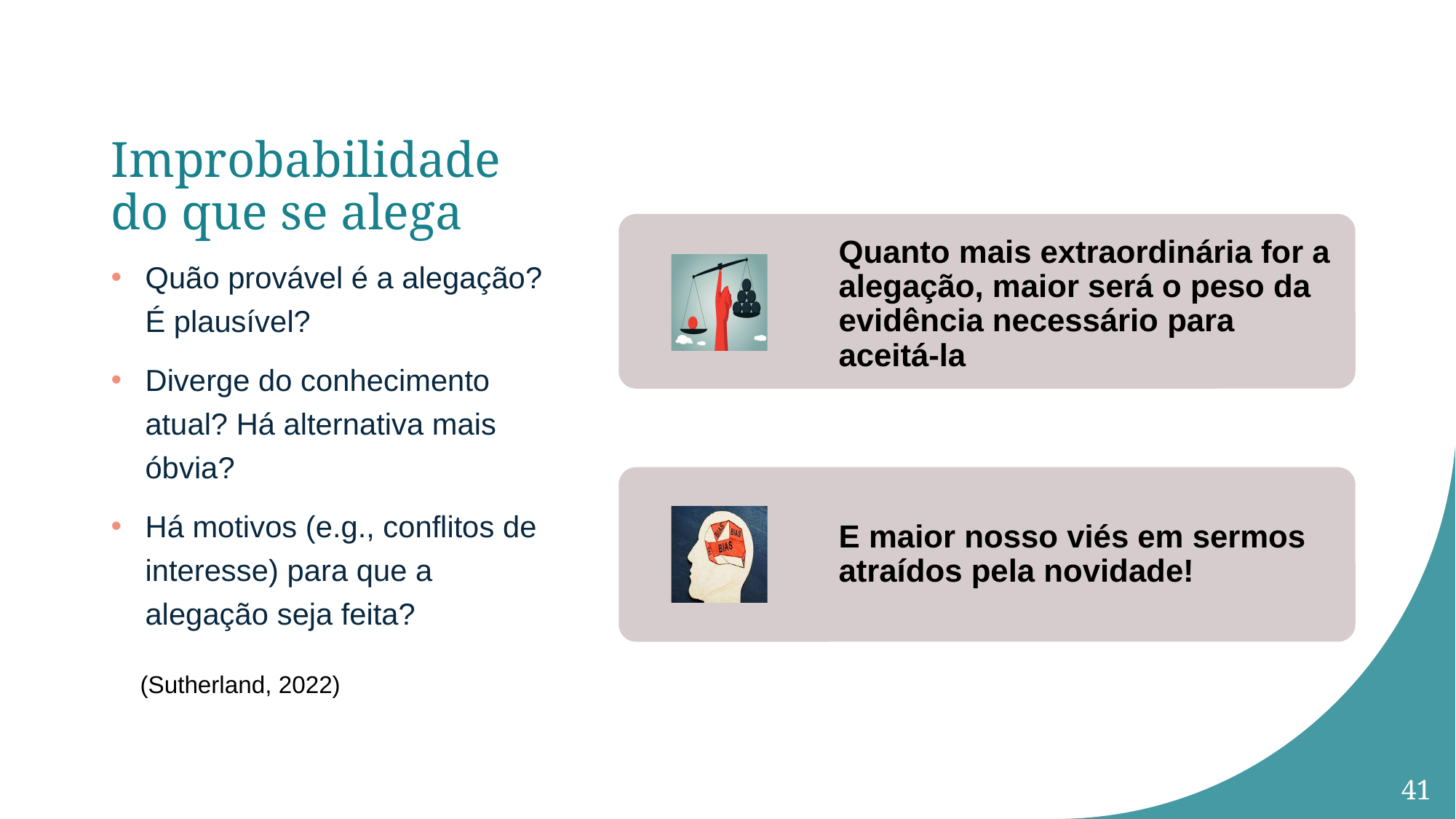

# Improbabilidade do que se alega
Quanto mais extraordinária for a alegação, maior será o peso da evidência necessário para aceitá-la
E maior nosso viés em sermos atraídos pela novidade!
Quão provável é a alegação? É plausível?
Diverge do conhecimento atual? Há alternativa mais óbvia?
Há motivos (e.g., conflitos de interesse) para que a alegação seja feita?
(Sutherland, 2022)
41